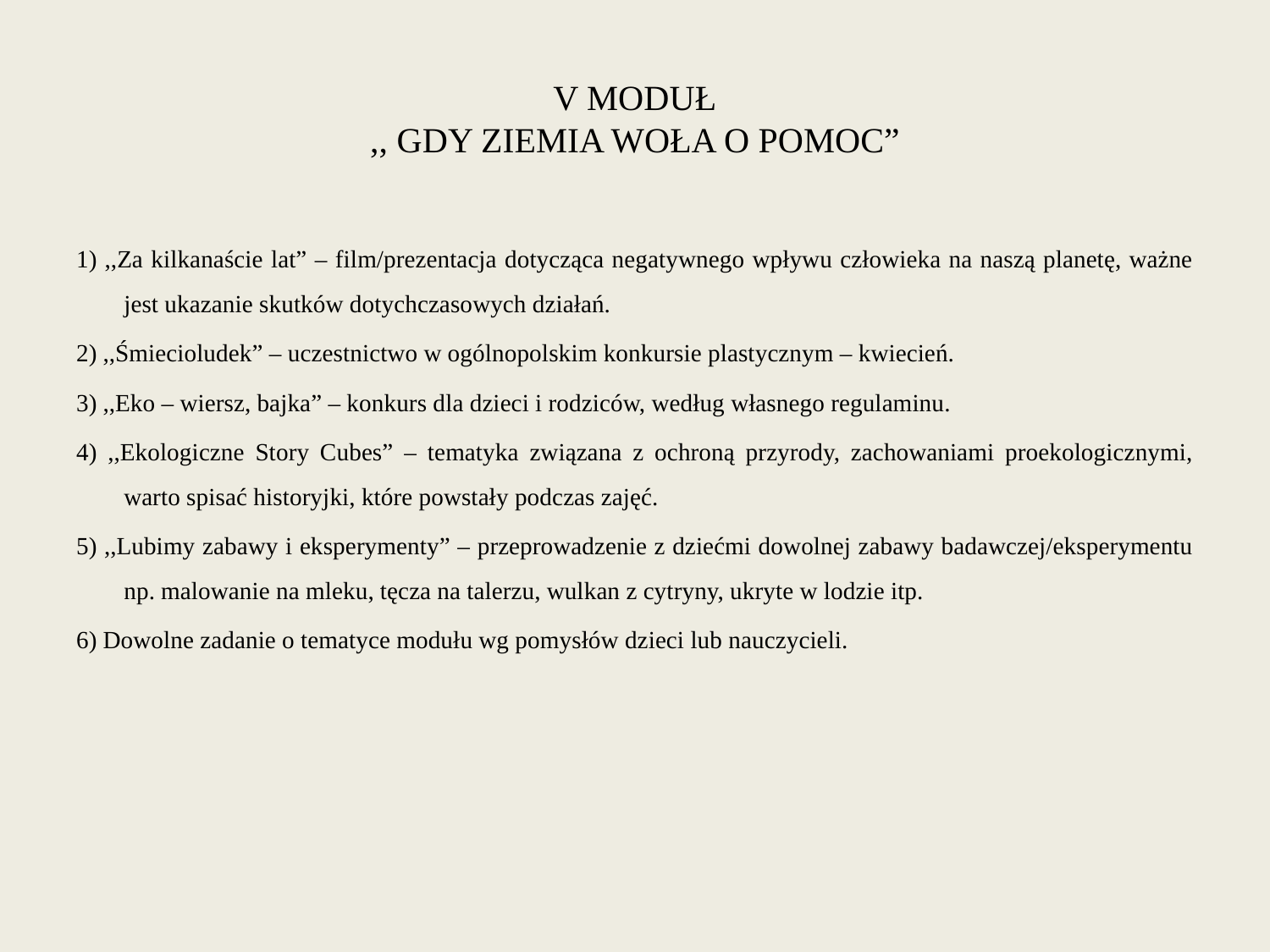

# V MODUŁ ,, GDY ZIEMIA WOŁA O POMOC”
1) ,,Za kilkanaście lat” – film/prezentacja dotycząca negatywnego wpływu człowieka na naszą planetę, ważne jest ukazanie skutków dotychczasowych działań.
2) ,,Śmiecioludek” – uczestnictwo w ogólnopolskim konkursie plastycznym – kwiecień.
3) ,,Eko – wiersz, bajka” – konkurs dla dzieci i rodziców, według własnego regulaminu.
4) ,,Ekologiczne Story Cubes” – tematyka związana z ochroną przyrody, zachowaniami proekologicznymi, warto spisać historyjki, które powstały podczas zajęć.
5) ,,Lubimy zabawy i eksperymenty” – przeprowadzenie z dziećmi dowolnej zabawy badawczej/eksperymentu np. malowanie na mleku, tęcza na talerzu, wulkan z cytryny, ukryte w lodzie itp.
6) Dowolne zadanie o tematyce modułu wg pomysłów dzieci lub nauczycieli.